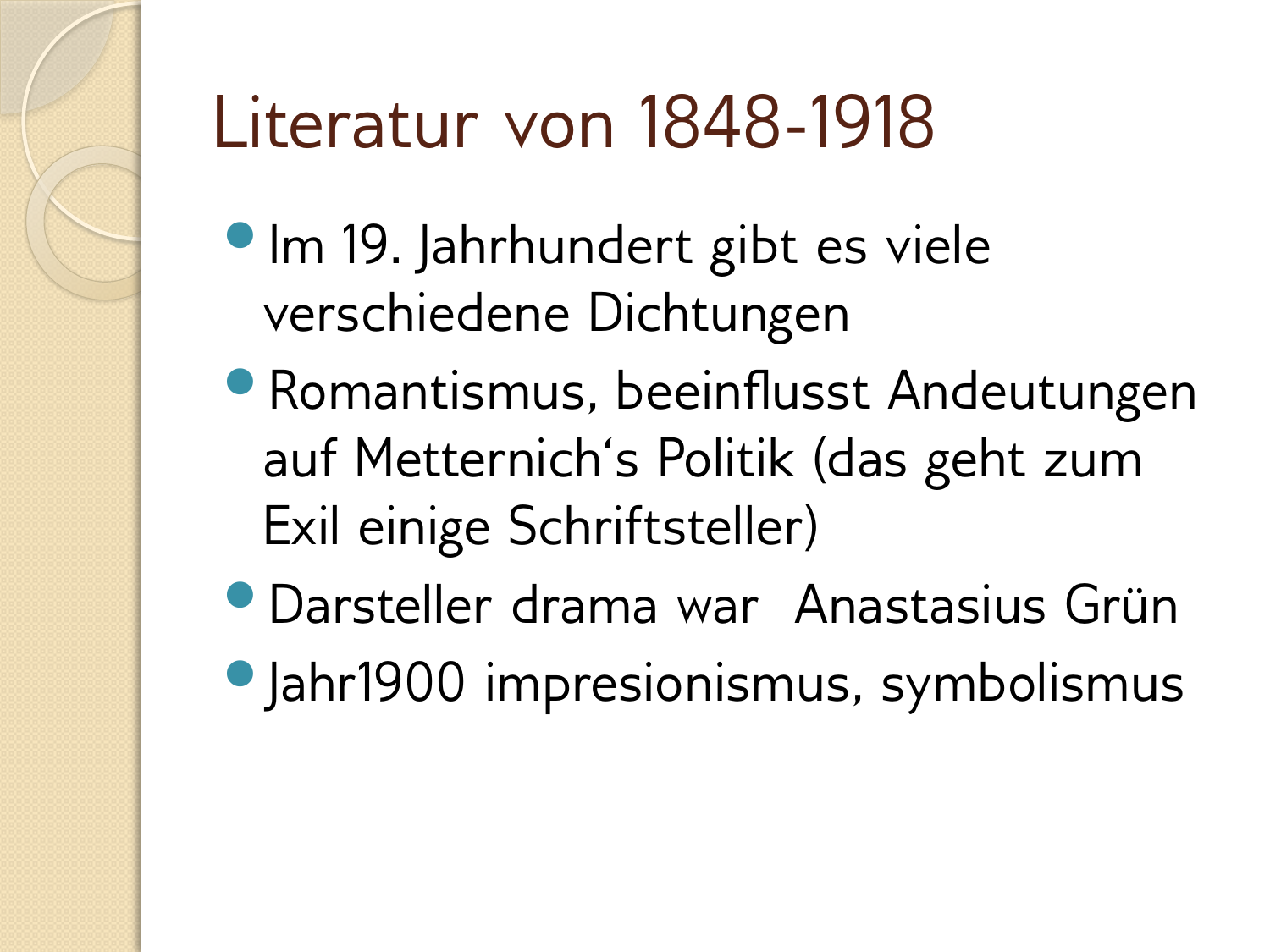

# Literatur von 1848-1918
Im 19. Jahrhundert gibt es viele verschiedene Dichtungen
Romantismus, beeinflusst Andeutungen auf Metternich‘s Politik (das geht zum Exil einige Schriftsteller)
Darsteller drama war  Anastasius Grün
Jahr1900 impresionismus, symbolismus